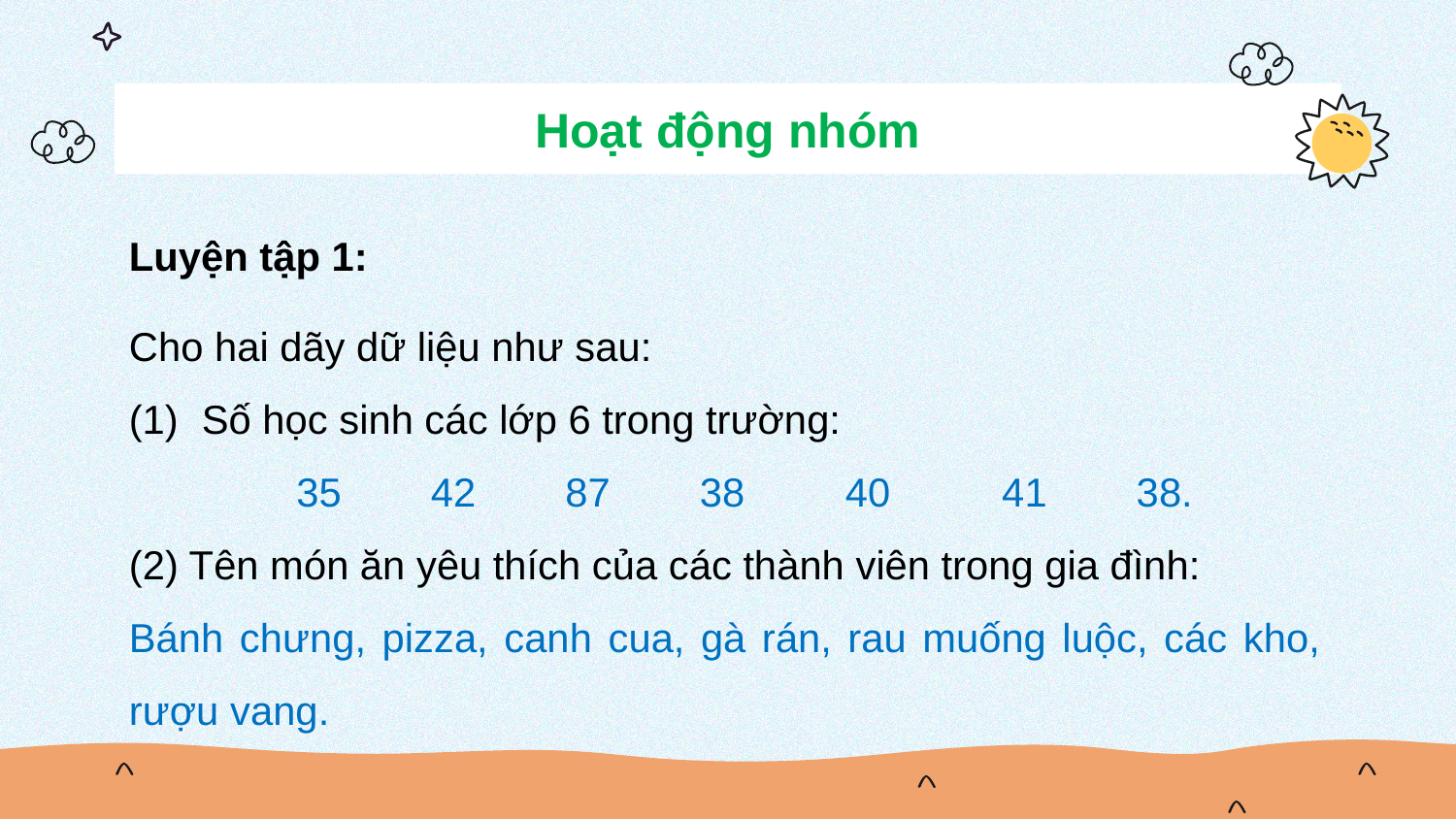

Hoạt động nhóm

Luyện tập 1:
Cho hai dãy dữ liệu như sau:
Số học sinh các lớp 6 trong trường:
               35        42        87        38         40          41        38.
(2) Tên món ăn yêu thích của các thành viên trong gia đình:
Bánh chưng, pizza, canh cua, gà rán, rau muống luộc, các kho, rượu vang.